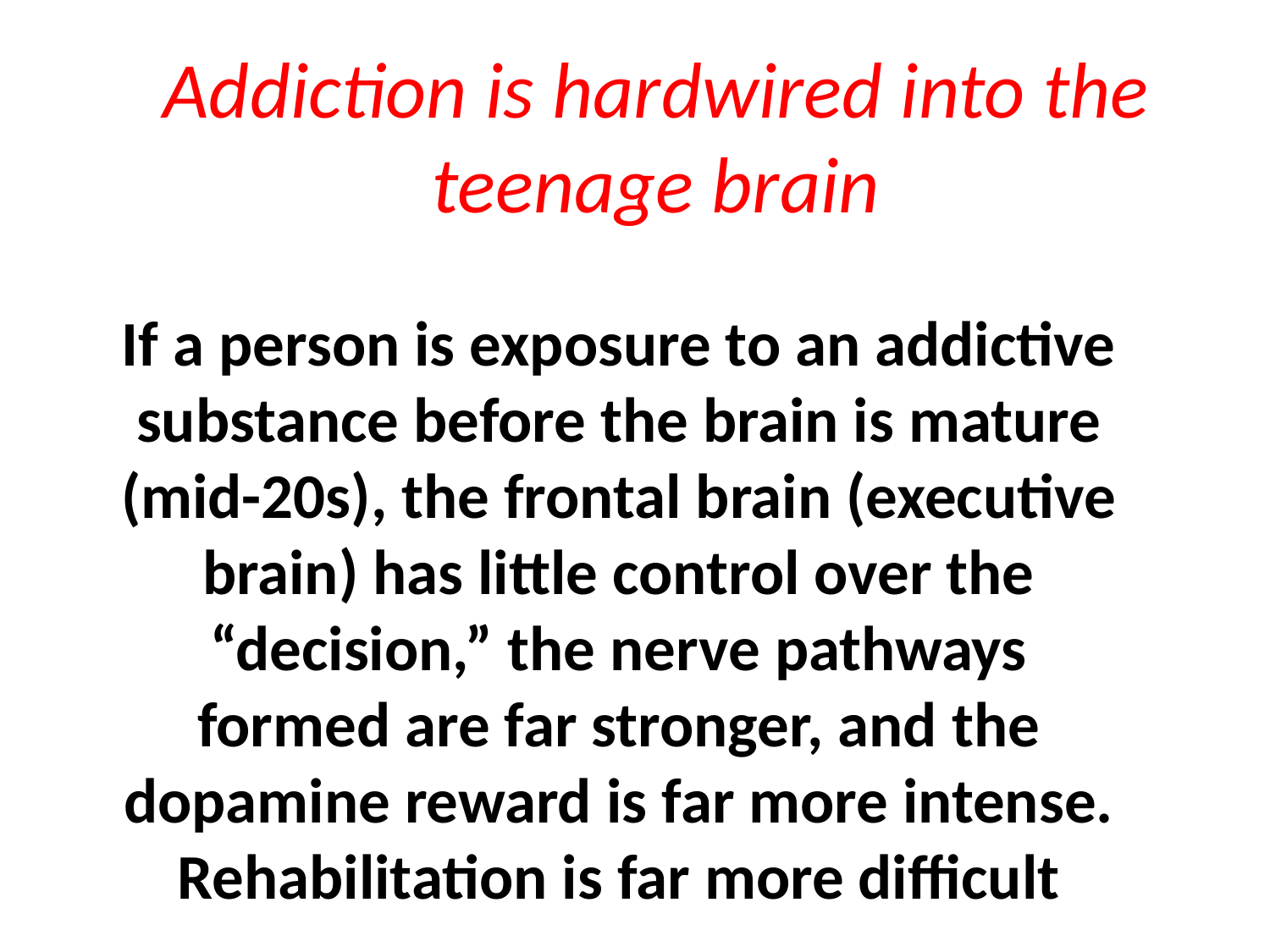

# Addiction is hardwired into the teenage brain
If a person is exposure to an addictive substance before the brain is mature (mid-20s), the frontal brain (executive brain) has little control over the “decision,” the nerve pathways formed are far stronger, and the dopamine reward is far more intense. Rehabilitation is far more difficult